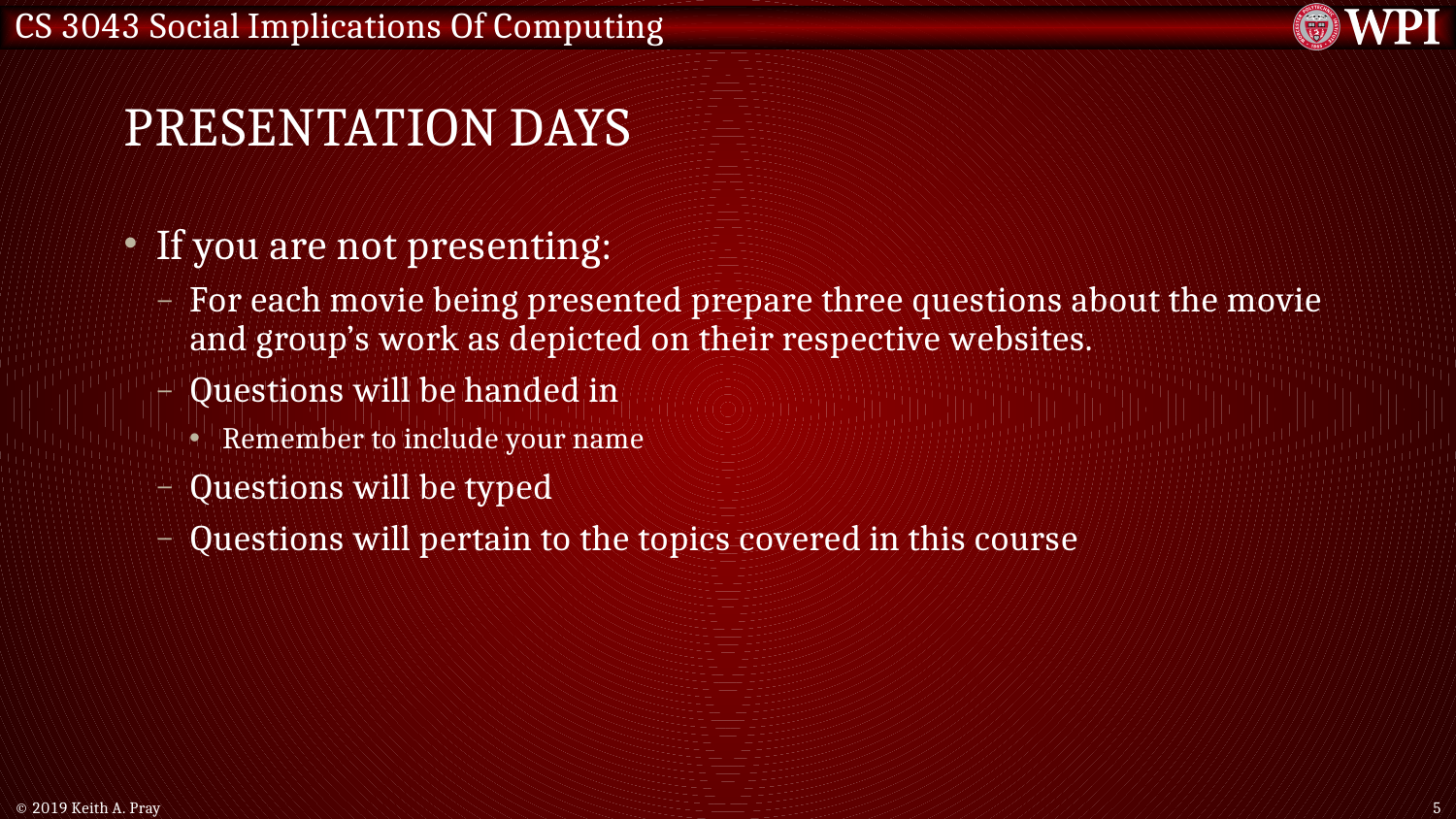

# Presentation Days
If you are not presenting:
For each movie being presented prepare three questions about the movie and group’s work as depicted on their respective websites.
Questions will be handed in
Remember to include your name
Questions will be typed
Questions will pertain to the topics covered in this course
© 2019 Keith A. Pray
5